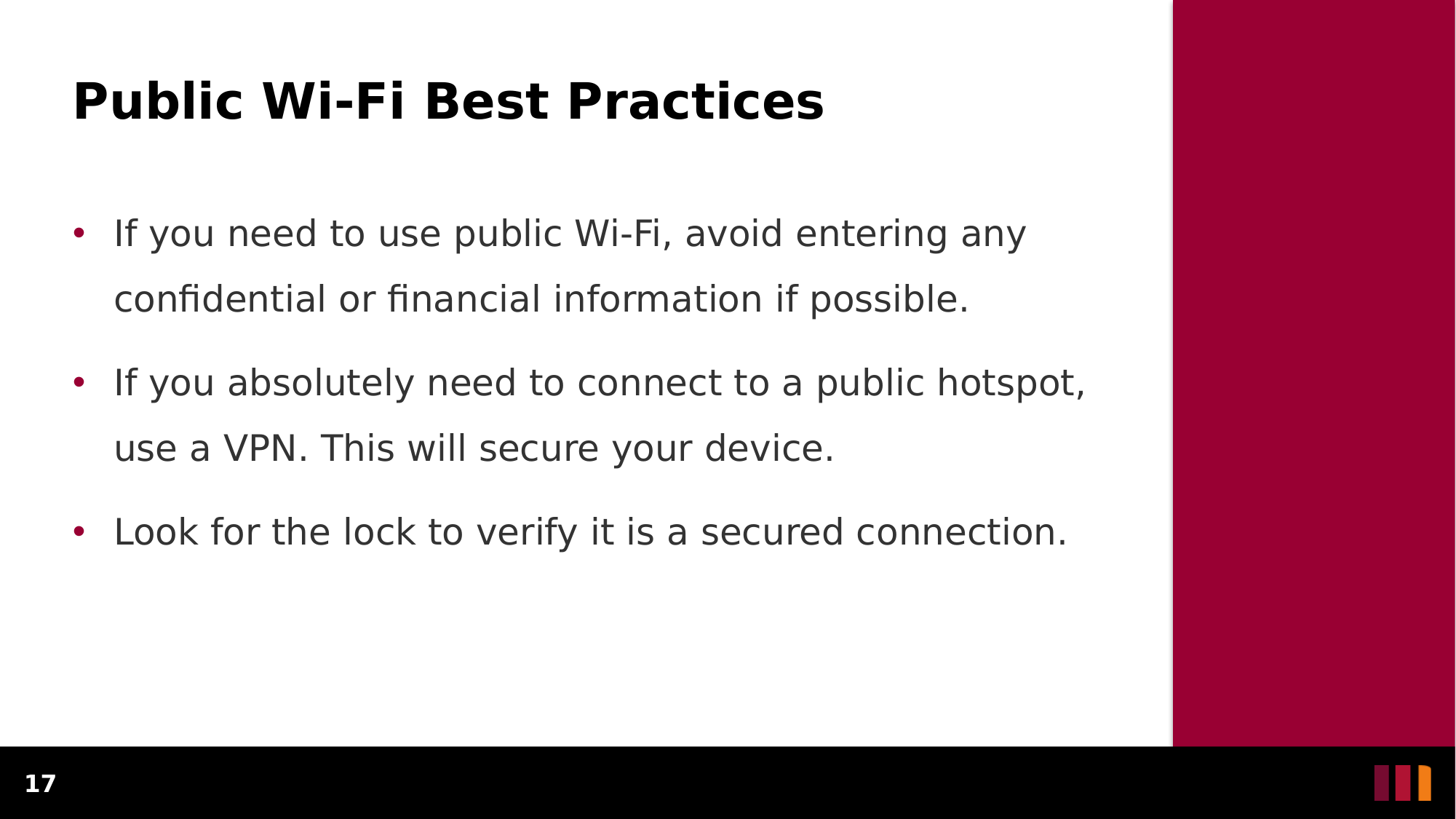

# Public Wi-Fi Best Practices
If you need to use public Wi-Fi, avoid entering any confidential or financial information if possible.
If you absolutely need to connect to a public hotspot, use a VPN. This will secure your device.
Look for the lock to verify it is a secured connection.
17